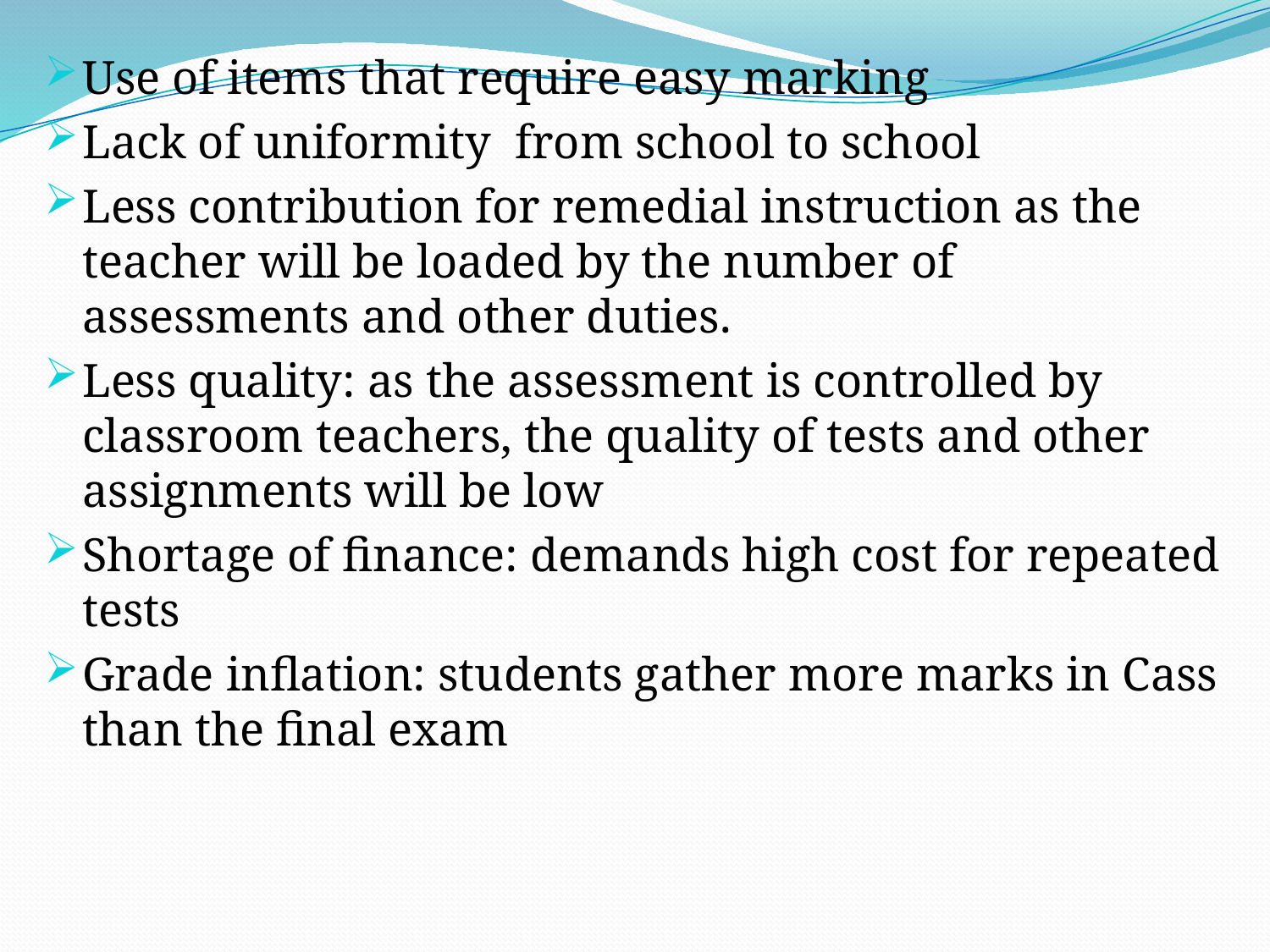

Use of items that require easy marking
Lack of uniformity  from school to school
Less contribution for remedial instruction as the teacher will be loaded by the number of assessments and other duties.
Less quality: as the assessment is controlled by classroom teachers, the quality of tests and other assignments will be low
Shortage of finance: demands high cost for repeated tests
Grade inflation: students gather more marks in Cass than the final exam